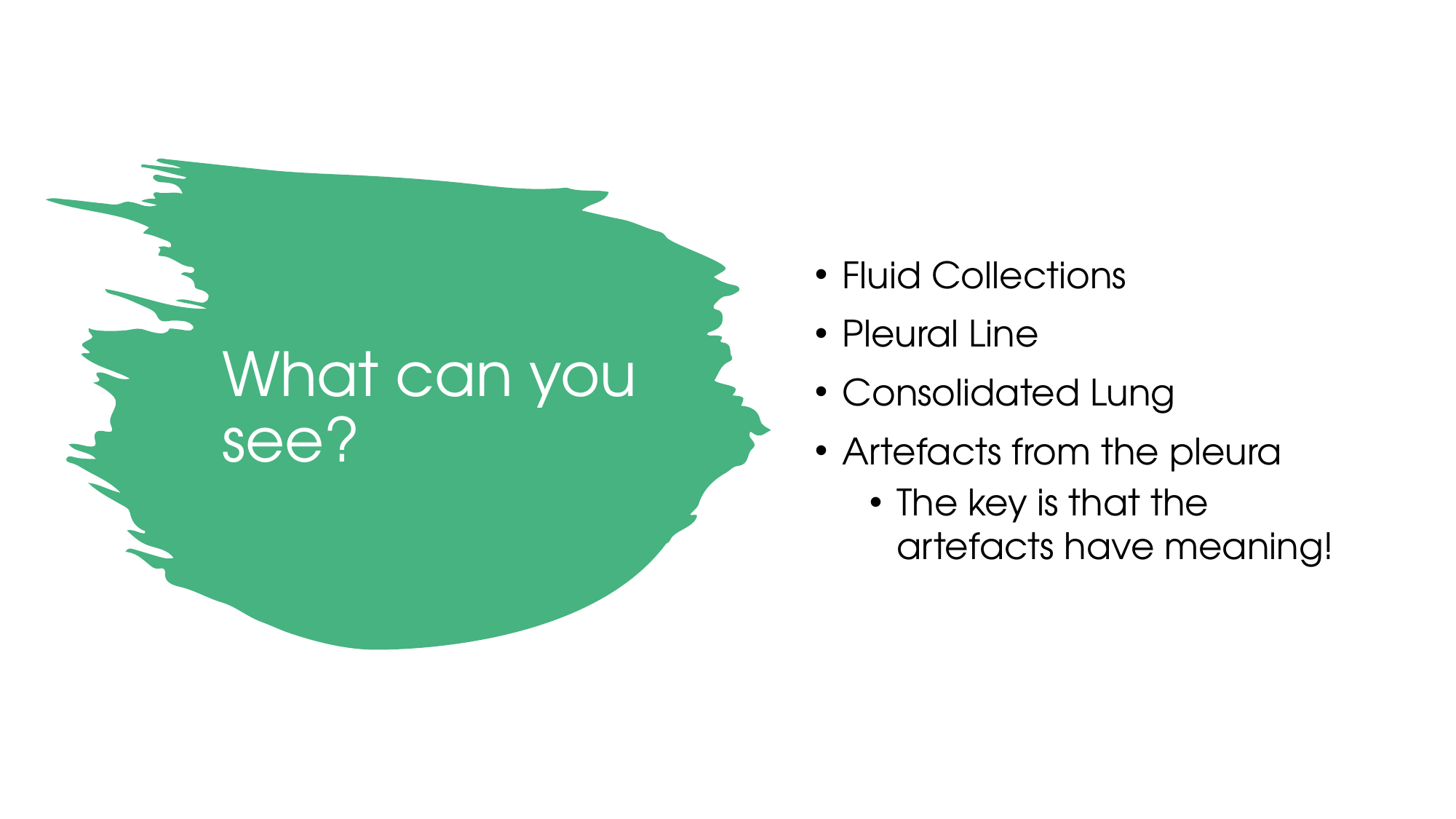

Fluid Collections
Pleural Line
Consolidated Lung
Artefacts from the pleura
The key is that the artefacts have meaning!

# What can you see?